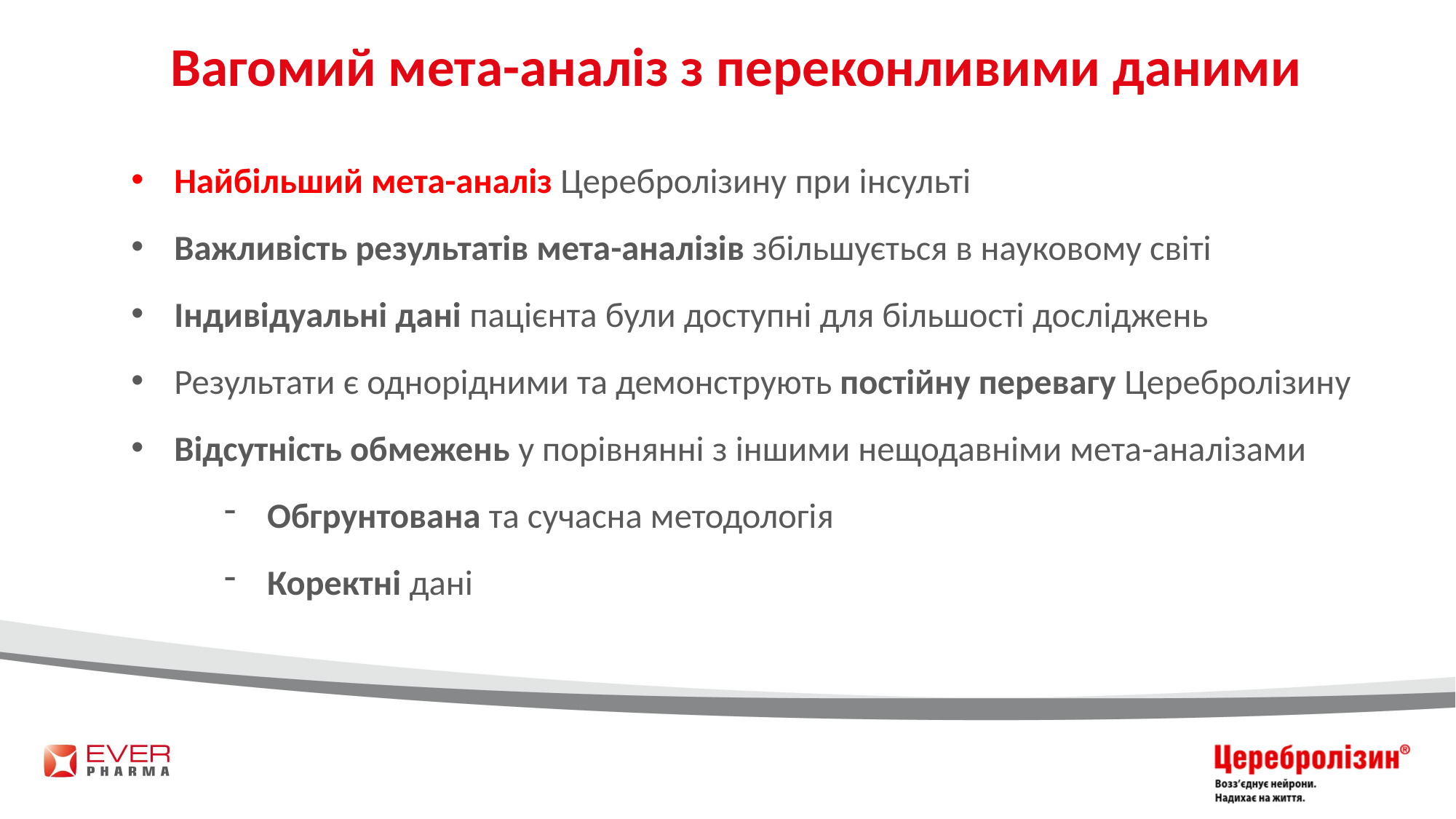

# Вагомий мета-аналіз з переконливими даними
Найбільший мета-аналіз Церебролізину при інсульті
Важливість результатів мета-аналізів збільшується в науковому світі
Індивідуальні дані пацієнта були доступні для більшості досліджень
Результати є однорідними та демонструють постійну перевагу Церебролізину
Відсутність обмежень у порівнянні з іншими нещодавніми мета-аналізами
Обгрунтована та сучасна методологія
Коректні дані